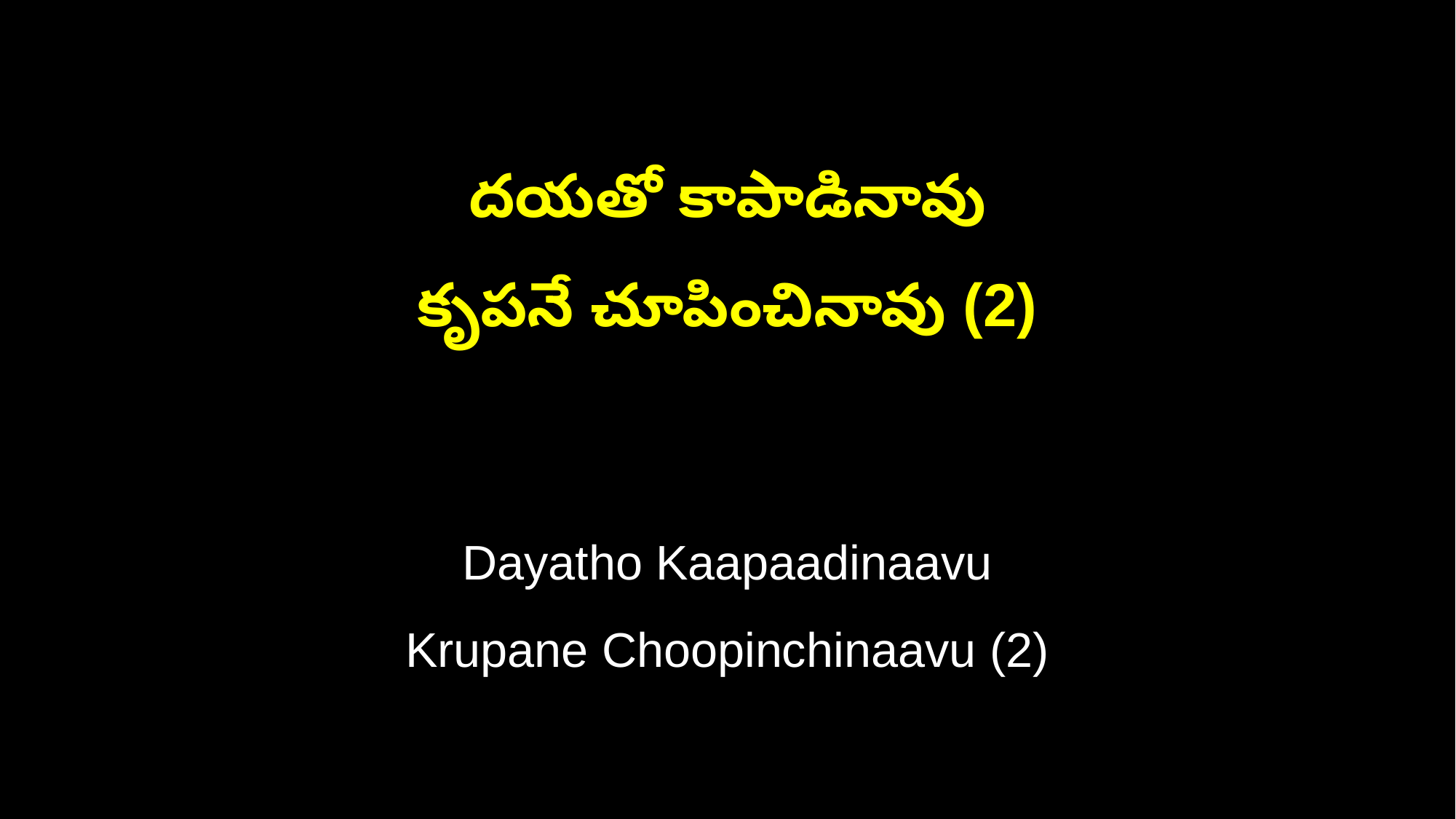

దయతో కాపాడినావు
కృపనే చూపించినావు (2)
Dayatho Kaapaadinaavu
Krupane Choopinchinaavu (2)